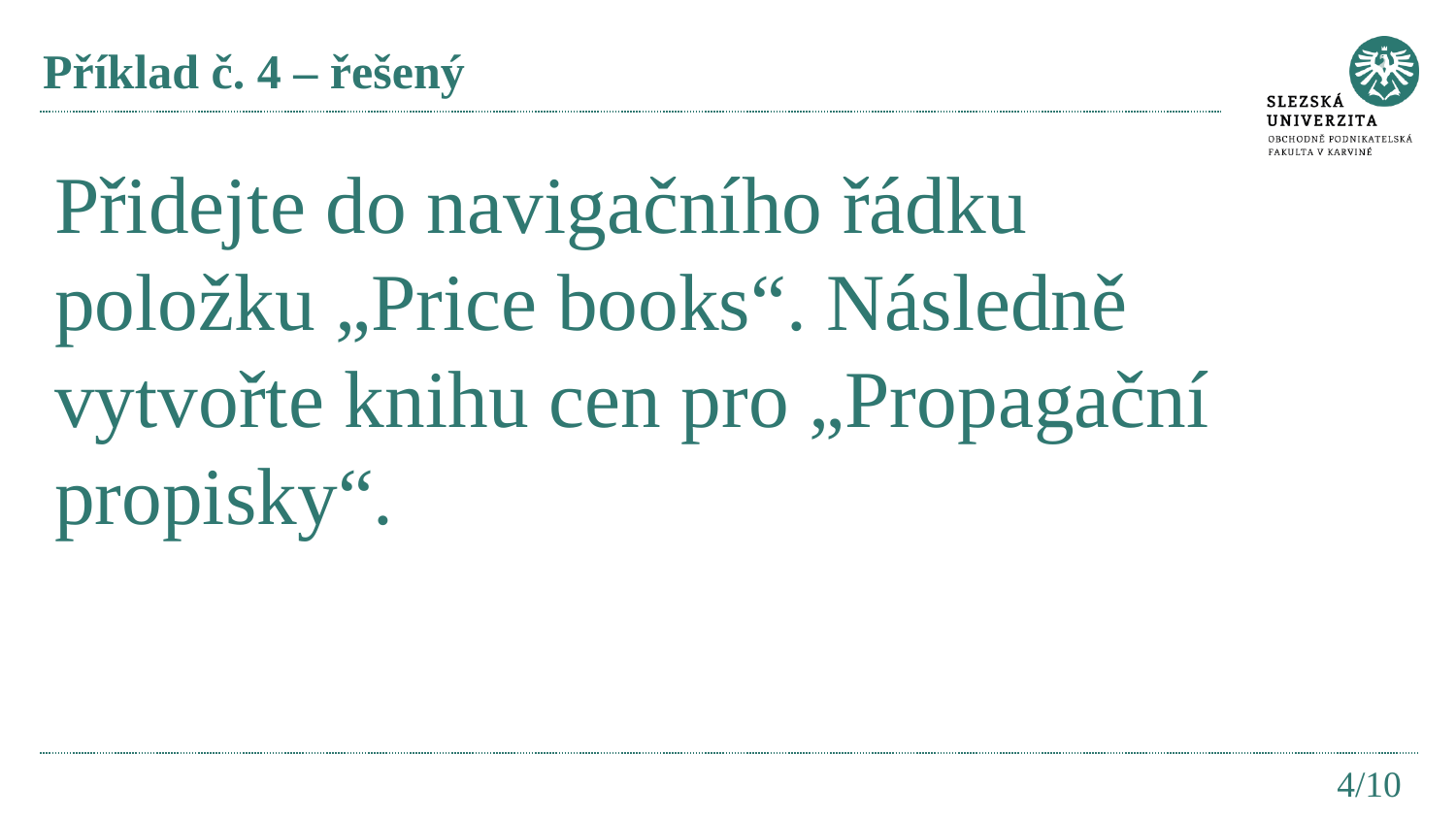

# Příklad č. 4 – řešený
Přidejte do navigačního řádku položku „Price books“. Následně vytvořte knihu cen pro „Propagační propisky“.
4/10